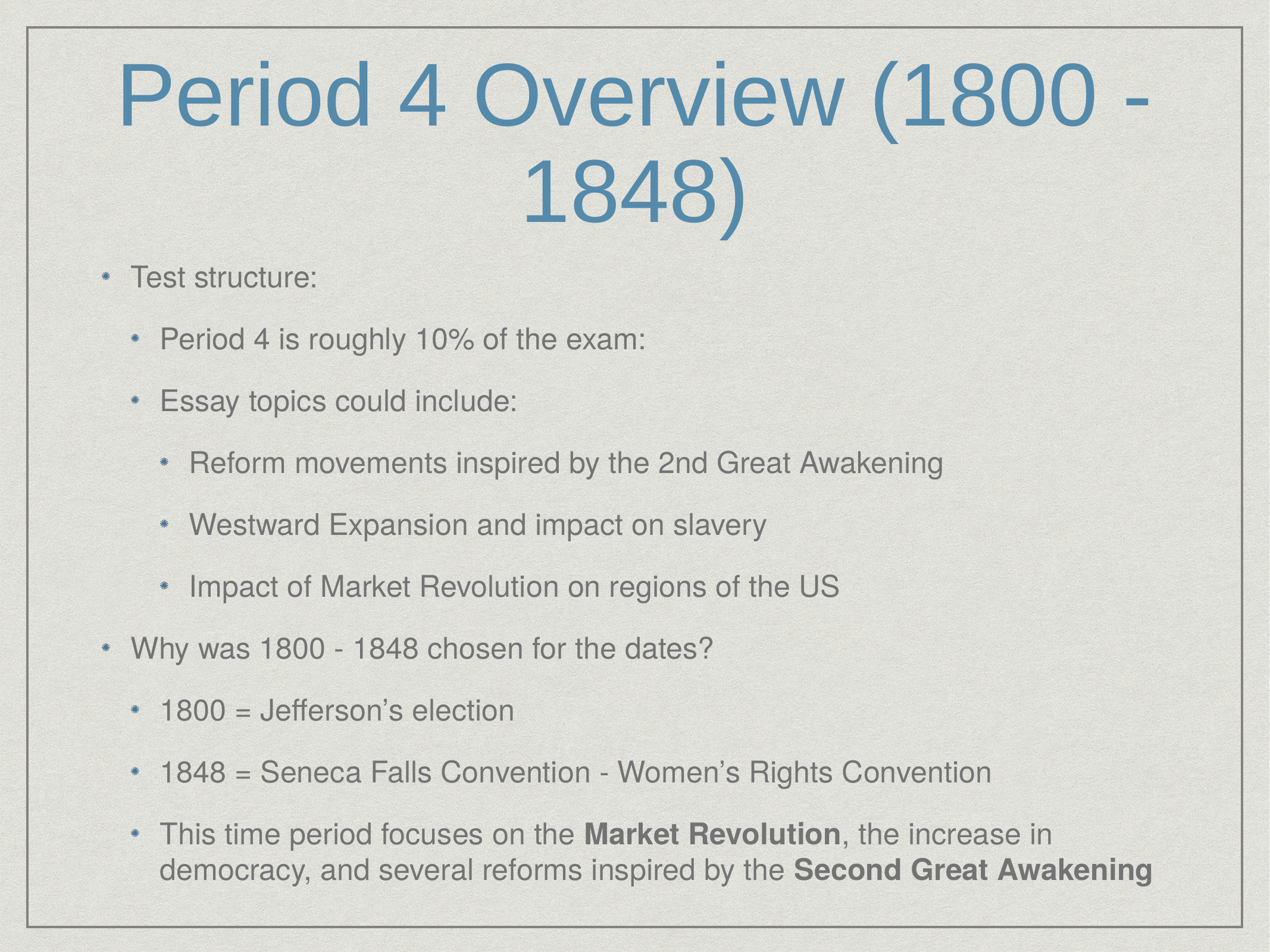

# Period 4 Overview (1800 - 1848)
Test structure:
Period 4 is roughly 10% of the exam:
Essay topics could include:
Reform movements inspired by the 2nd Great Awakening
Westward Expansion and impact on slavery
Impact of Market Revolution on regions of the US
Why was 1800 - 1848 chosen for the dates?
1800 = Jefferson’s election
1848 = Seneca Falls Convention - Women’s Rights Convention
This time period focuses on the Market Revolution, the increase in democracy, and several reforms inspired by the Second Great Awakening